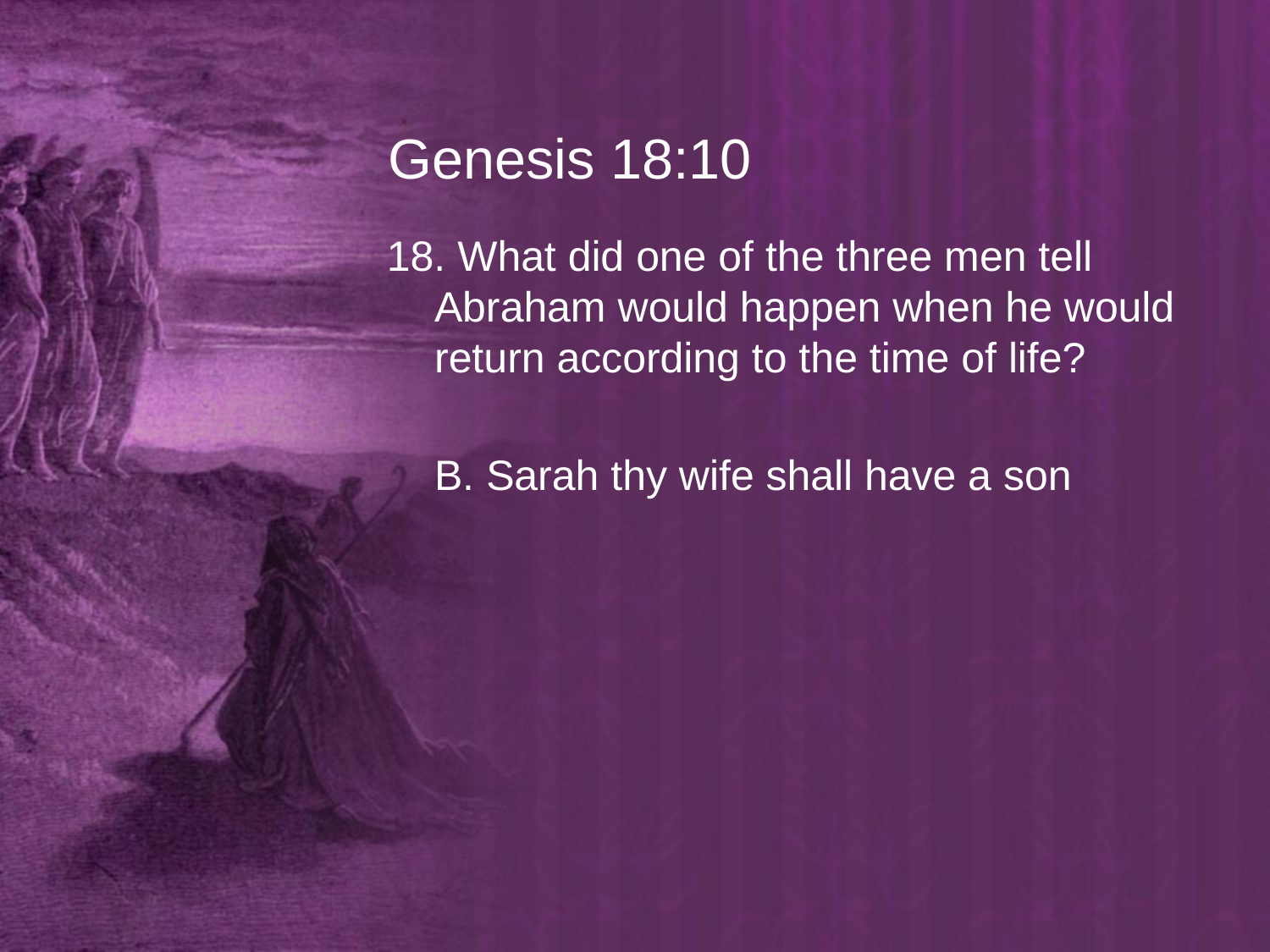

# Genesis 18:10
18. What did one of the three men tell Abraham would happen when he would return according to the time of life?

	B. Sarah thy wife shall have a son